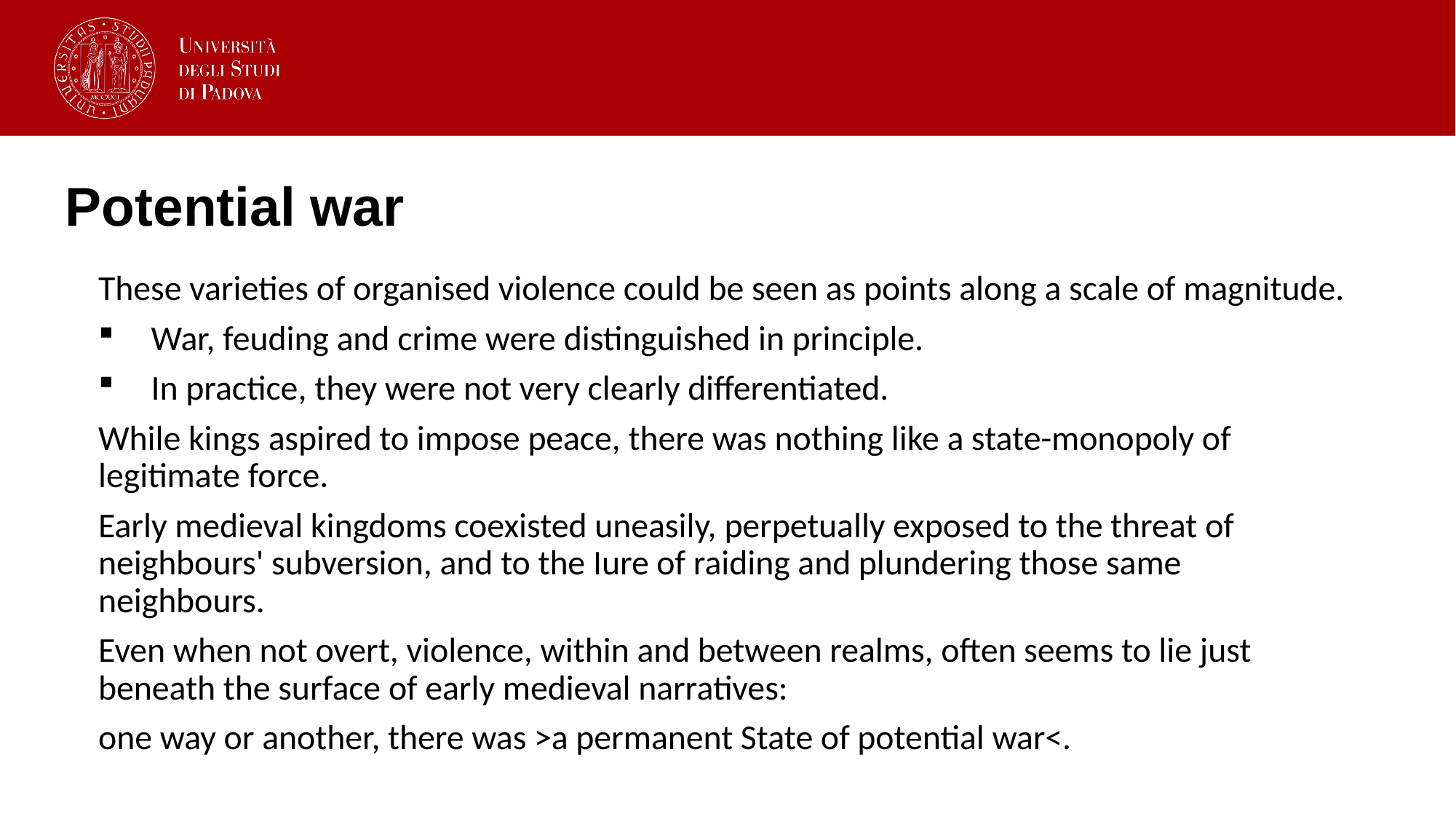

# Potential war
These varieties of organised violence could be seen as points along a scale of magnitude.
War, feuding and crime were distinguished in principle.
In practice, they were not very clearly differentiated.
While kings aspired to impose peace, there was nothing like a state-monopoly of legitimate force.
Early medieval kingdoms coexisted uneasily, perpetually exposed to the threat of neighbours' subversion, and to the Iure of raiding and plundering those same neighbours.
Even when not overt, violence, within and between realms, often seems to lie just beneath the surface of early medieval narratives:
one way or another, there was >a permanent State of potential war<.